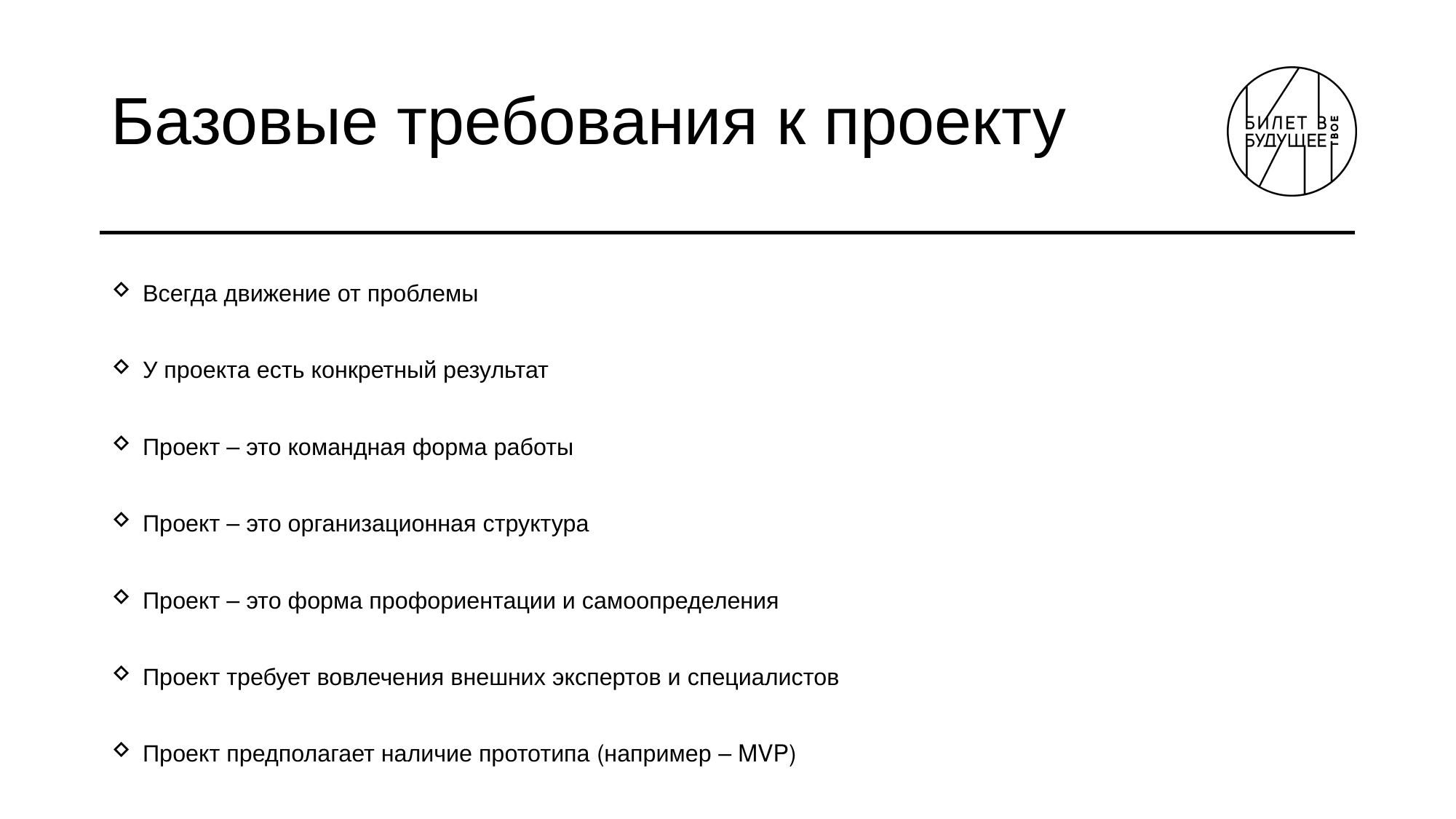

# Базовые требования к проекту
Всегда движение от проблемы

У проекта есть конкретный результат

Проект – это командная форма работы

Проект – это организационная структура

Проект – это форма профориентации и самоопределения

Проект требует вовлечения внешних экспертов и специалистов

Проект предполагает наличие прототипа (например – MVP)